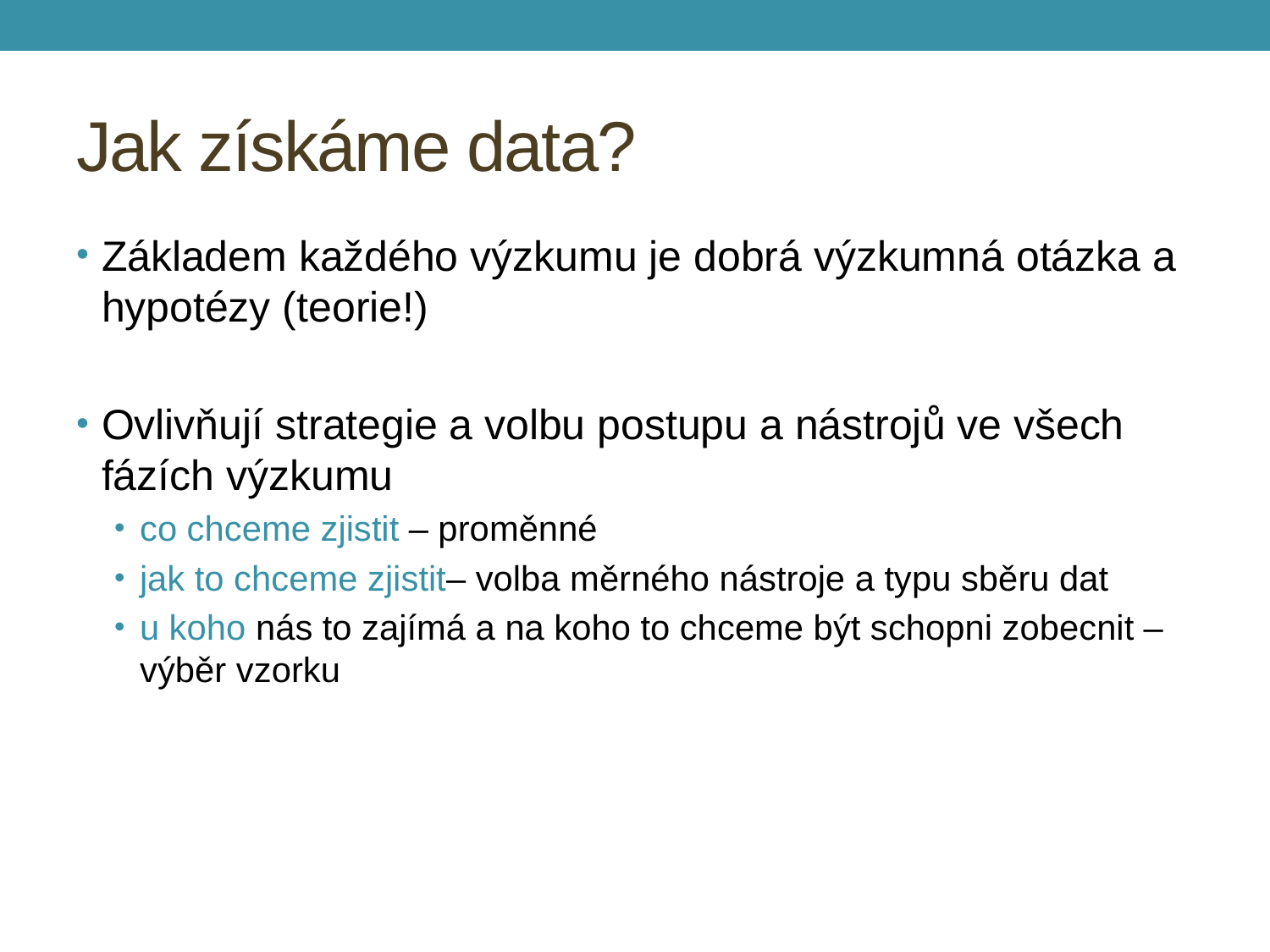

# Jak získáme data?
Základem každého výzkumu je dobrá výzkumná otázka a hypotézy (teorie!)

Ovlivňují strategie a volbu postupu a nástrojů ve všech fázích výzkumu
co chceme zjistit – proměnné
jak to chceme zjistit– volba měrného nástroje a typu sběru dat
u koho nás to zajímá a na koho to chceme být schopni zobecnit – výběr vzorku